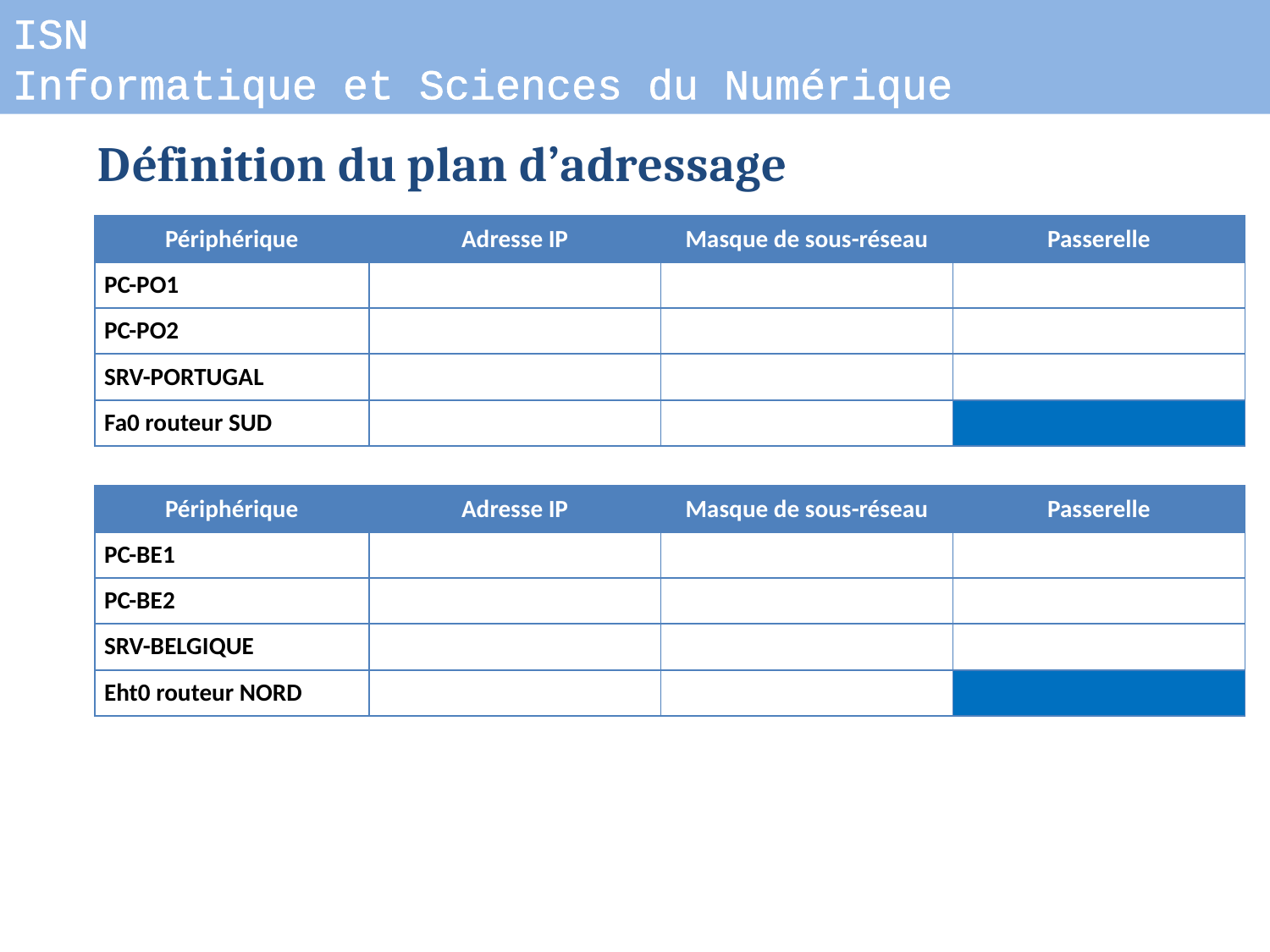

ISN
Informatique et Sciences du Numérique
Définition du plan d’adressage

| Périphérique | Adresse IP | Masque de sous-réseau | Passerelle |
| --- | --- | --- | --- |
| PC-PO1 |  |  |  |
| PC-PO2 |  |  |  |
| SRV-PORTUGAL |  |  |  |
| Fa0 routeur SUD |  |  |  |
| Périphérique | Adresse IP | Masque de sous-réseau | Passerelle |
| --- | --- | --- | --- |
| PC-BE1 |  |  |  |
| PC-BE2 |  |  |  |
| SRV-BELGIQUE |  |  |  |
| Eht0 routeur NORD |  |  |  |